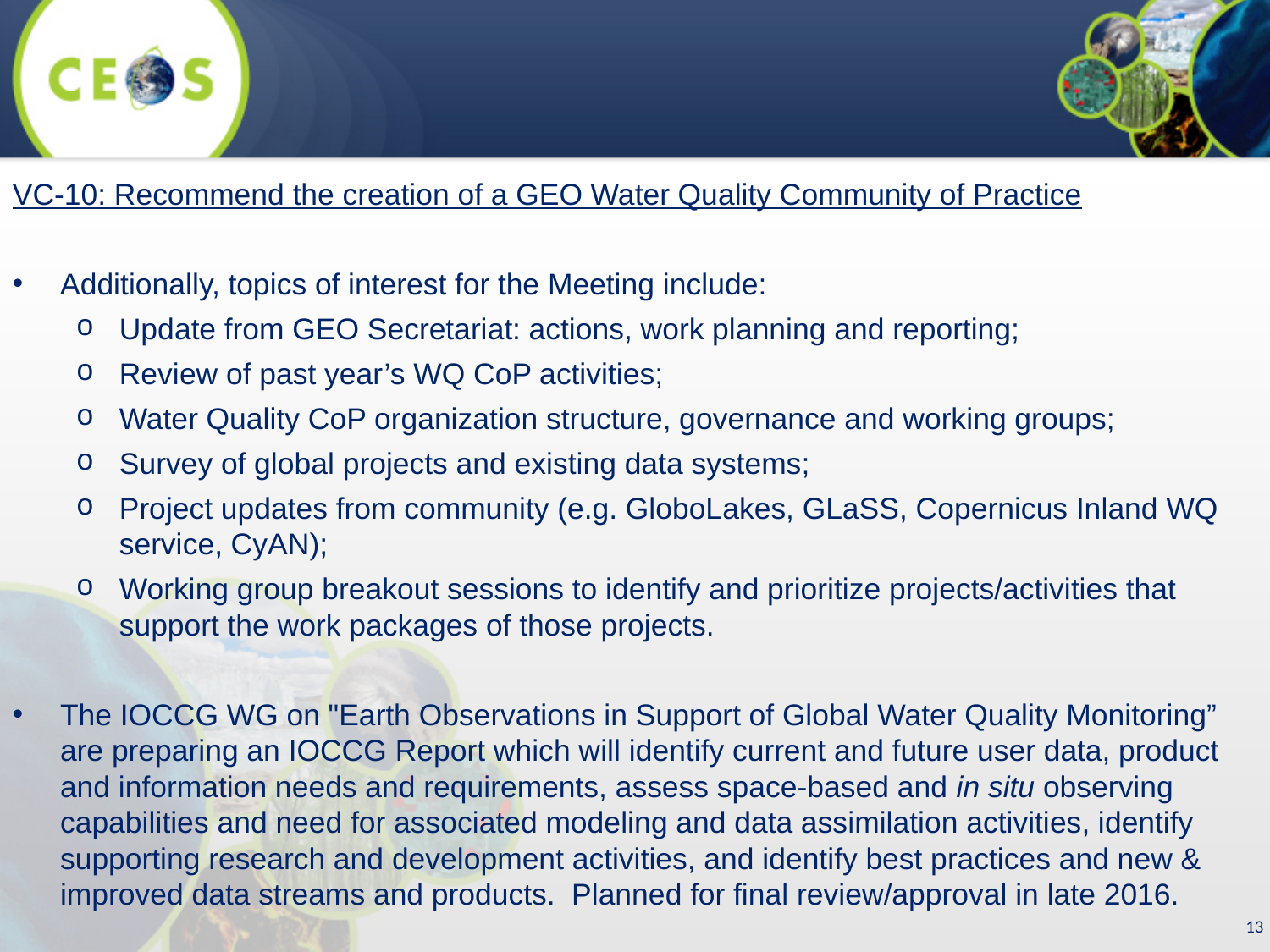

VC-10: Recommend the creation of a GEO Water Quality Community of Practice

Additionally, topics of interest for the Meeting include:
Update from GEO Secretariat: actions, work planning and reporting;
Review of past year’s WQ CoP activities;
Water Quality CoP organization structure, governance and working groups;
Survey of global projects and existing data systems;
Project updates from community (e.g. GloboLakes, GLaSS, Copernicus Inland WQ service, CyAN);
Working group breakout sessions to identify and prioritize projects/activities that support the work packages of those projects.

The IOCCG WG on "Earth Observations in Support of Global Water Quality Monitoring” are preparing an IOCCG Report which will identify current and future user data, product and information needs and requirements, assess space-based and in situ observing capabilities and need for associated modeling and data assimilation activities, identify supporting research and development activities, and identify best practices and new & improved data streams and products.  Planned for final review/approval in late 2016.

13